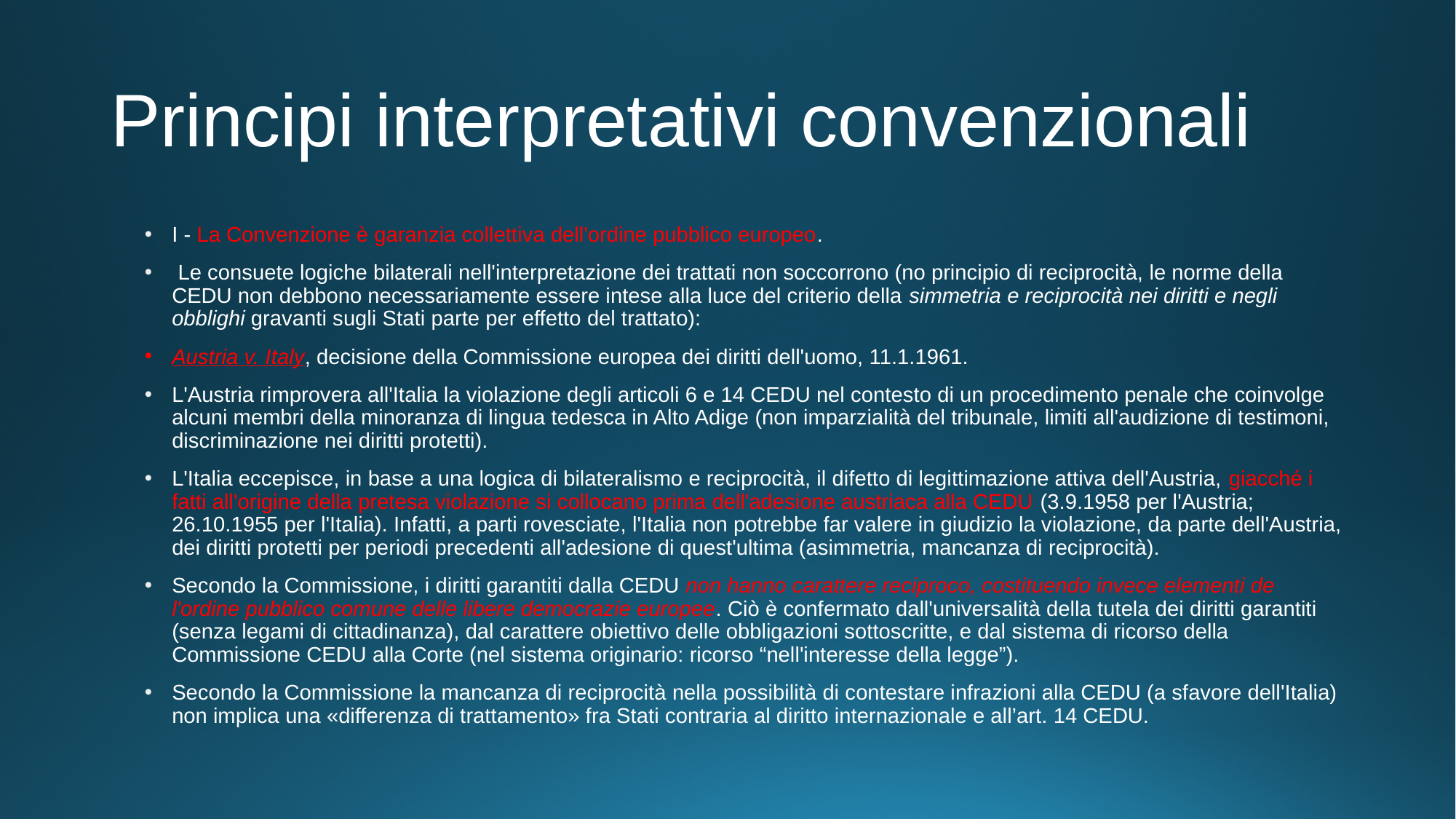

# Principi interpretativi convenzionali
I - La Convenzione è garanzia collettiva dell'ordine pubblico europeo.
 Le consuete logiche bilaterali nell'interpretazione dei trattati non soccorrono (no principio di reciprocità, le norme della CEDU non debbono necessariamente essere intese alla luce del criterio della simmetria e reciprocità nei diritti e negli obblighi gravanti sugli Stati parte per effetto del trattato):
Austria v. Italy, decisione della Commissione europea dei diritti dell'uomo, 11.1.1961.
L'Austria rimprovera all'Italia la violazione degli articoli 6 e 14 CEDU nel contesto di un procedimento penale che coinvolge alcuni membri della minoranza di lingua tedesca in Alto Adige (non imparzialità del tribunale, limiti all'audizione di testimoni, discriminazione nei diritti protetti).
L'Italia eccepisce, in base a una logica di bilateralismo e reciprocità, il difetto di legittimazione attiva dell'Austria, giacché i fatti all'origine della pretesa violazione si collocano prima dell'adesione austriaca alla CEDU (3.9.1958 per l'Austria; 26.10.1955 per l'Italia). Infatti, a parti rovesciate, l'Italia non potrebbe far valere in giudizio la violazione, da parte dell'Austria, dei diritti protetti per periodi precedenti all'adesione di quest'ultima (asimmetria, mancanza di reciprocità).
Secondo la Commissione, i diritti garantiti dalla CEDU non hanno carattere reciproco, costituendo invece elementi de l'ordine pubblico comune delle libere democrazie europee. Ciò è confermato dall'universalità della tutela dei diritti garantiti (senza legami di cittadinanza), dal carattere obiettivo delle obbligazioni sottoscritte, e dal sistema di ricorso della Commissione CEDU alla Corte (nel sistema originario: ricorso “nell'interesse della legge”).
Secondo la Commissione la mancanza di reciprocità nella possibilità di contestare infrazioni alla CEDU (a sfavore dell'Italia) non implica una «differenza di trattamento» fra Stati contraria al diritto internazionale e all’art. 14 CEDU.